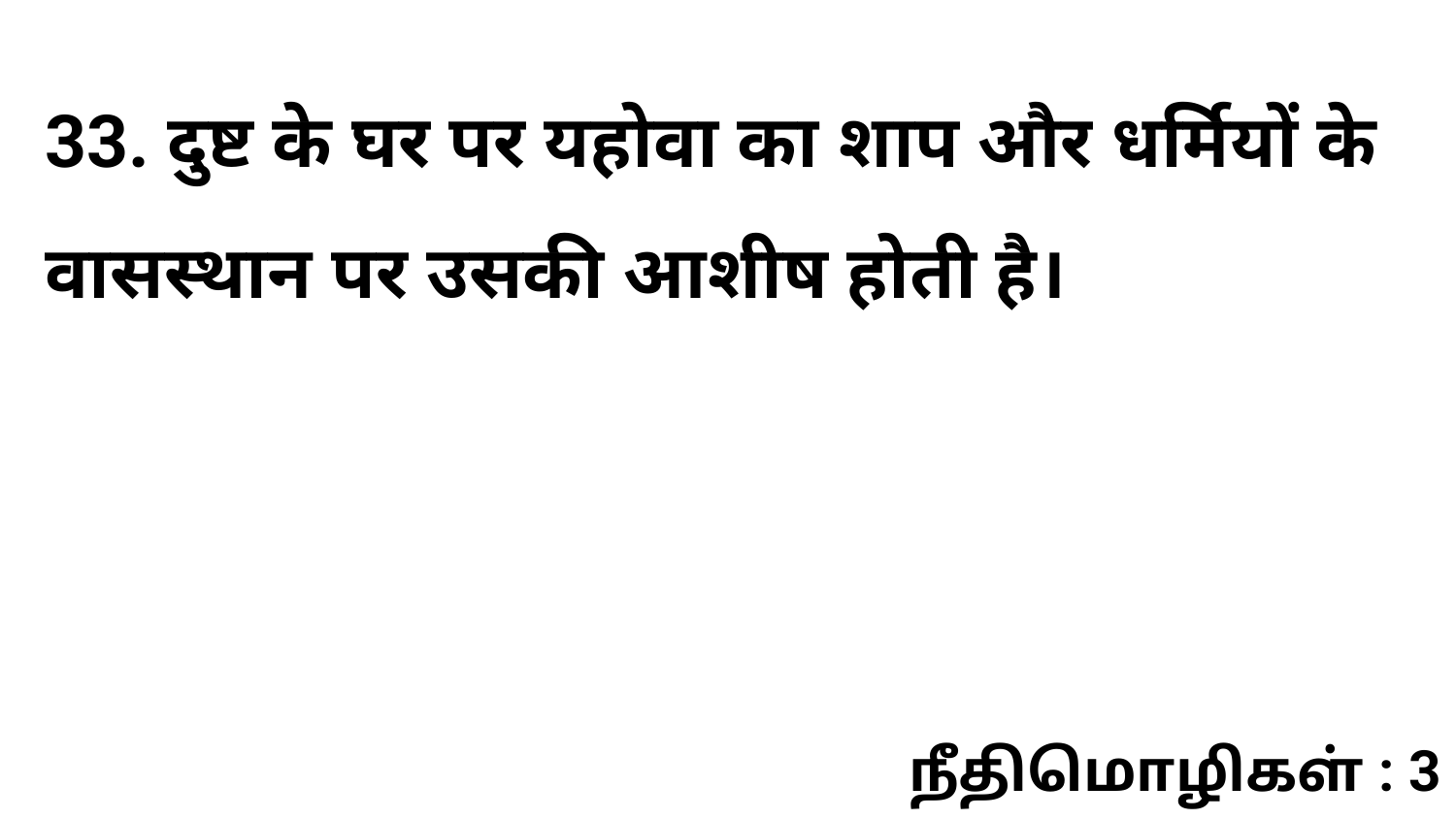

33. दुष्ट के घर पर यहोवा का शाप और धर्मियों के वासस्थान पर उसकी आशीष होती है।
நீதிமொழிகள் : 3